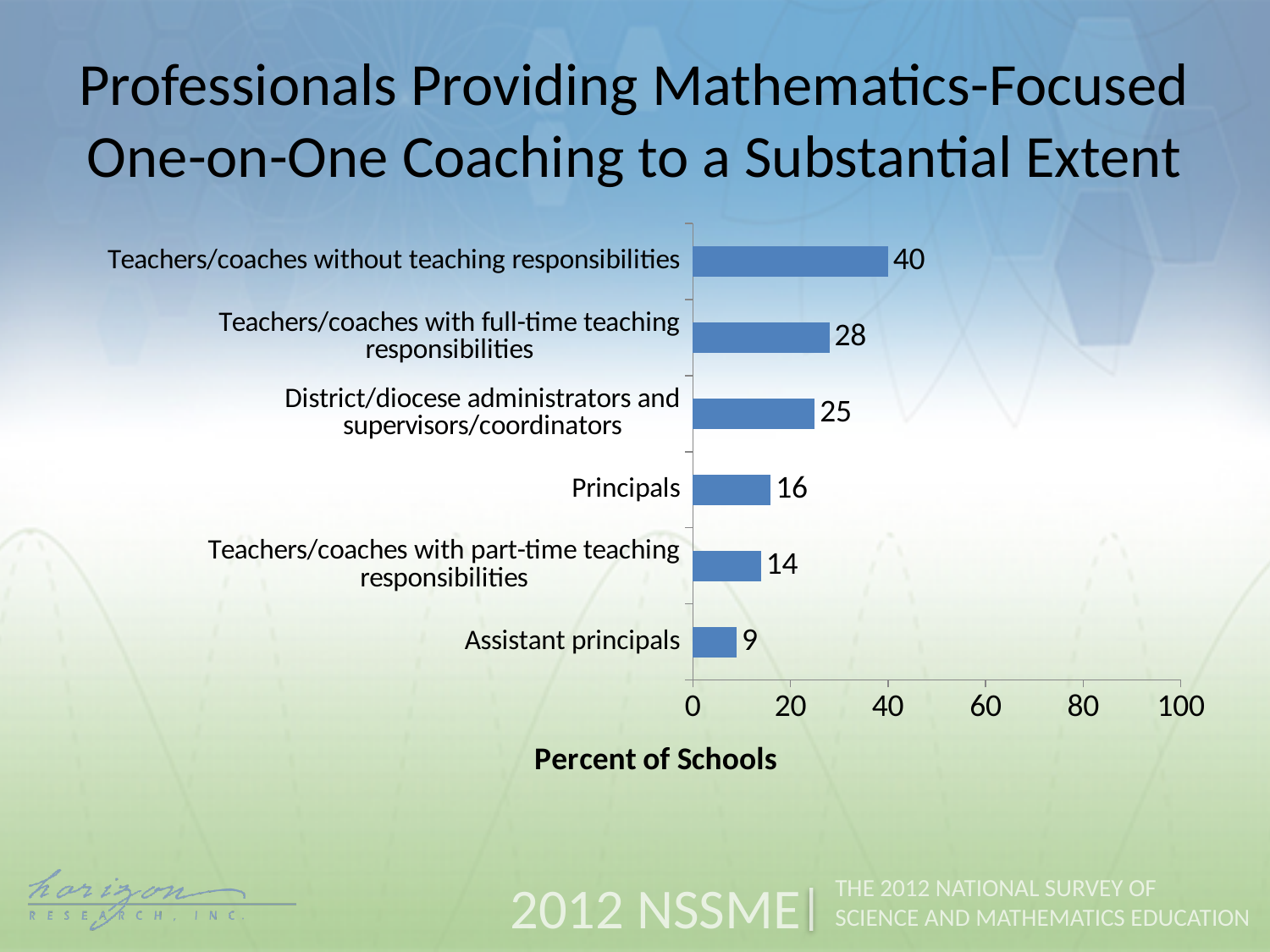

Professionals Providing Mathematics-Focused One-on-One Coaching to a Substantial Extent

### Chart

| Category | Substantial Extent |
|---|---|
| Assistant principals | 9.0 |
| Teachers/coaches with part-time teaching responsibilities | 14.0 |
| Principals | 16.0 |
| District/diocese administrators and supervisors/coordinators | 25.0 |
| Teachers/coaches with full-time teaching responsibilities | 28.0 |
| Teachers/coaches without teaching responsibilities | 40.0 |